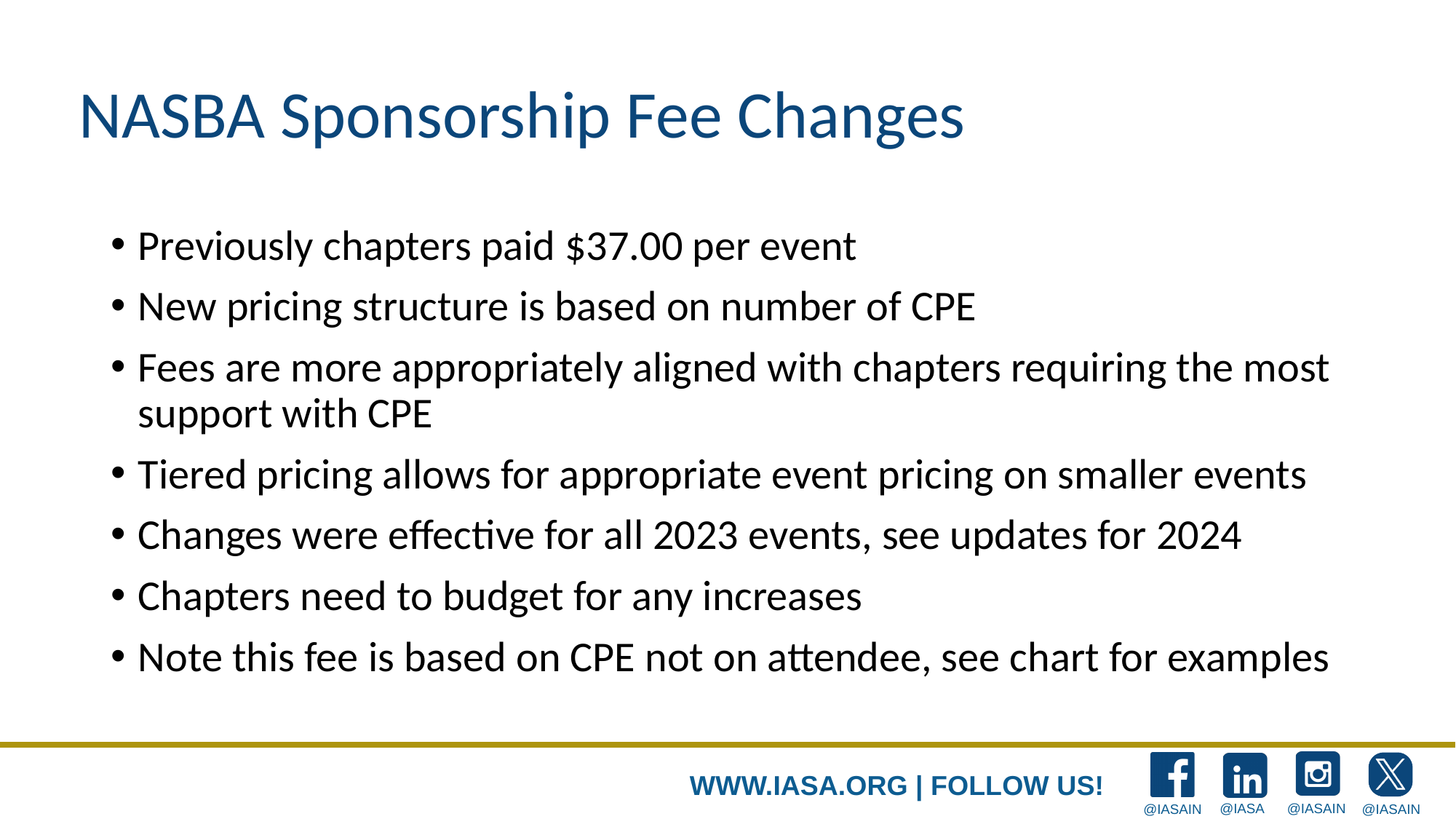

# NASBA Sponsorship Fee Changes
Previously chapters paid $37.00 per event
New pricing structure is based on number of CPE
Fees are more appropriately aligned with chapters requiring the most support with CPE
Tiered pricing allows for appropriate event pricing on smaller events
Changes were effective for all 2023 events, see updates for 2024
Chapters need to budget for any increases
Note this fee is based on CPE not on attendee, see chart for examples

WWW.IASA.ORG | FOLLOW US!
@IASA
@IASAINC
@IASAINC
@IASAINC